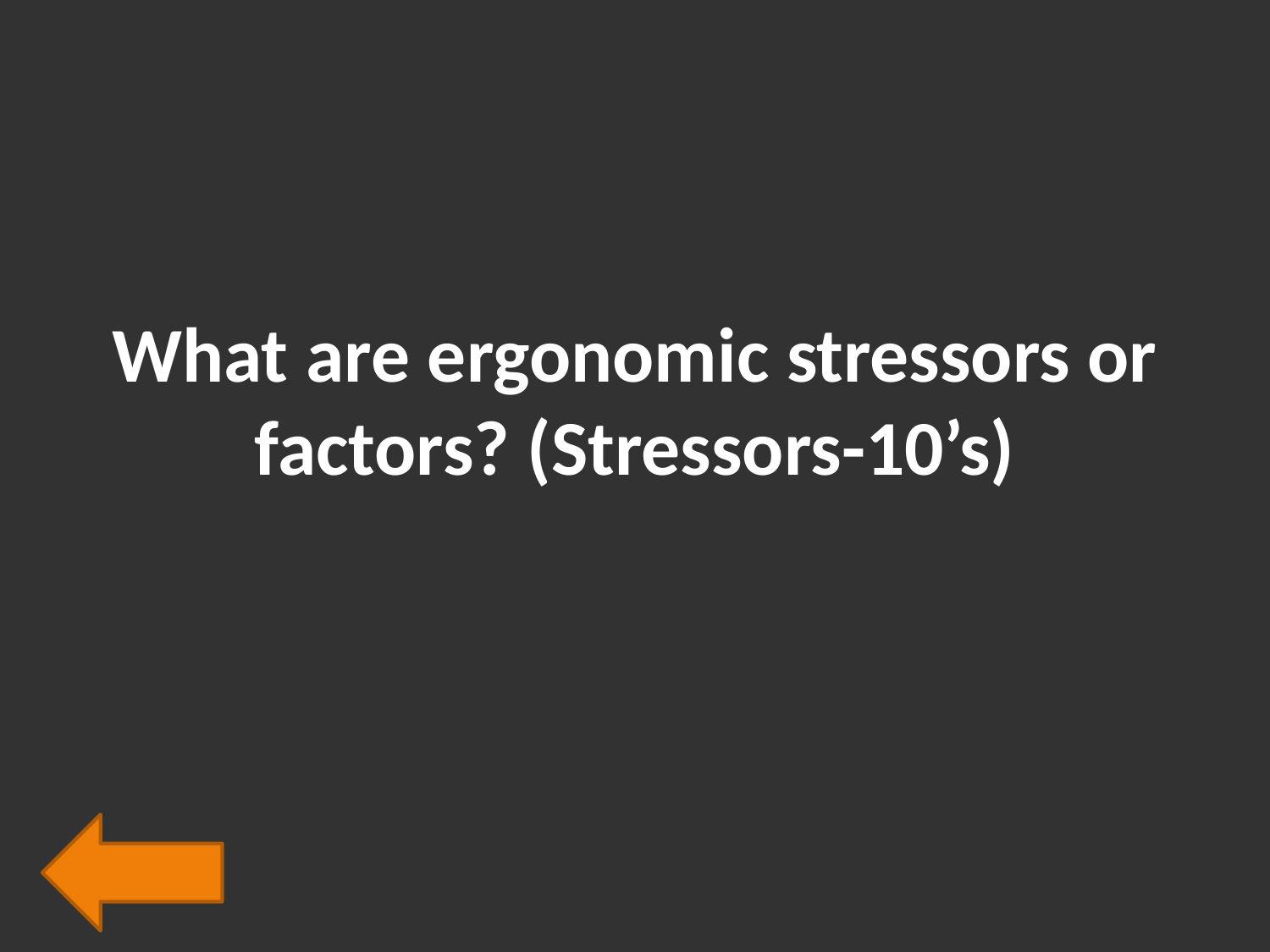

# What are ergonomic stressors or factors? (Stressors-10’s)